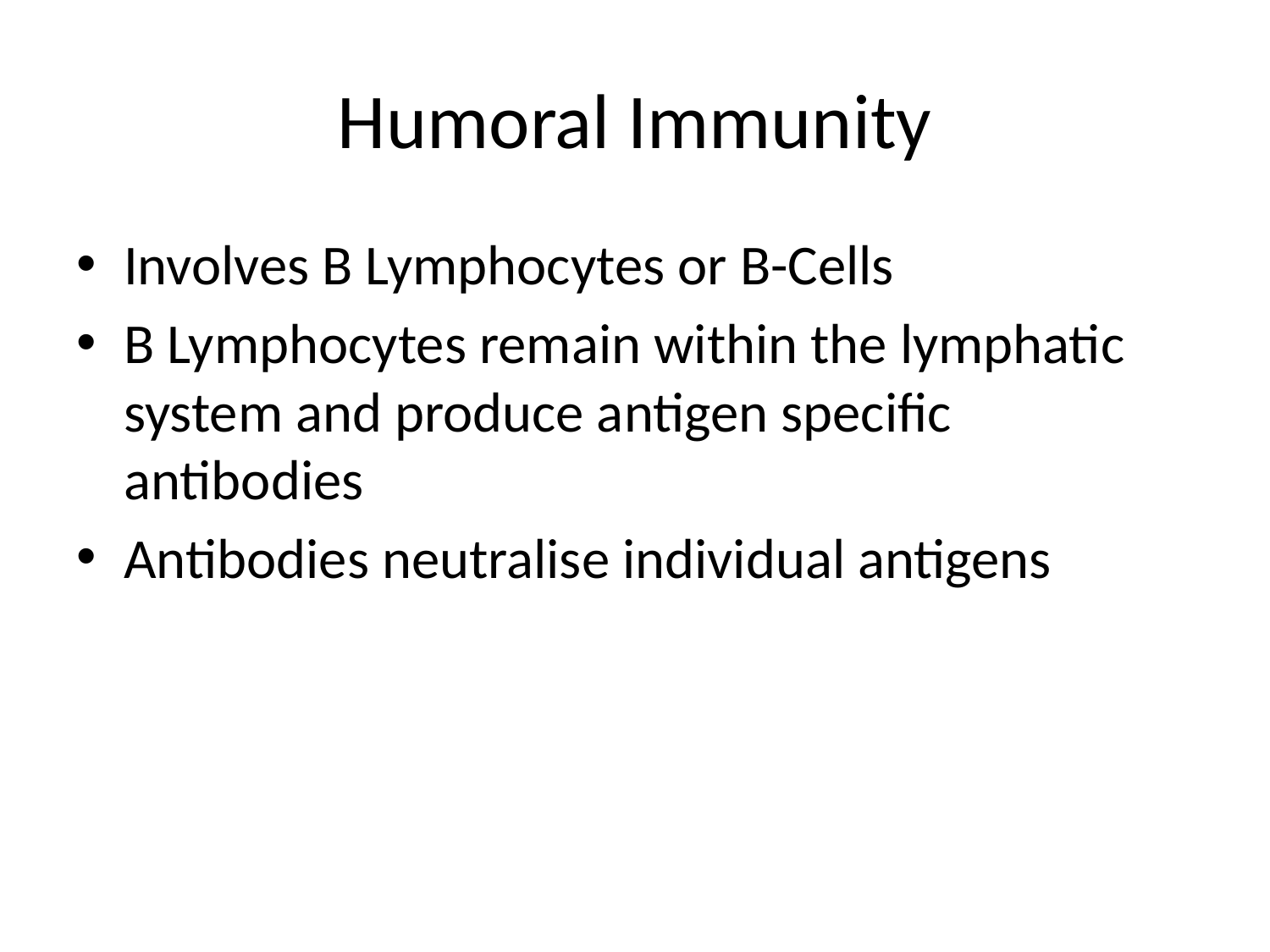

# Humoral Immunity
Involves B Lymphocytes or B-Cells
B Lymphocytes remain within the lymphatic system and produce antigen specific antibodies
Antibodies neutralise individual antigens